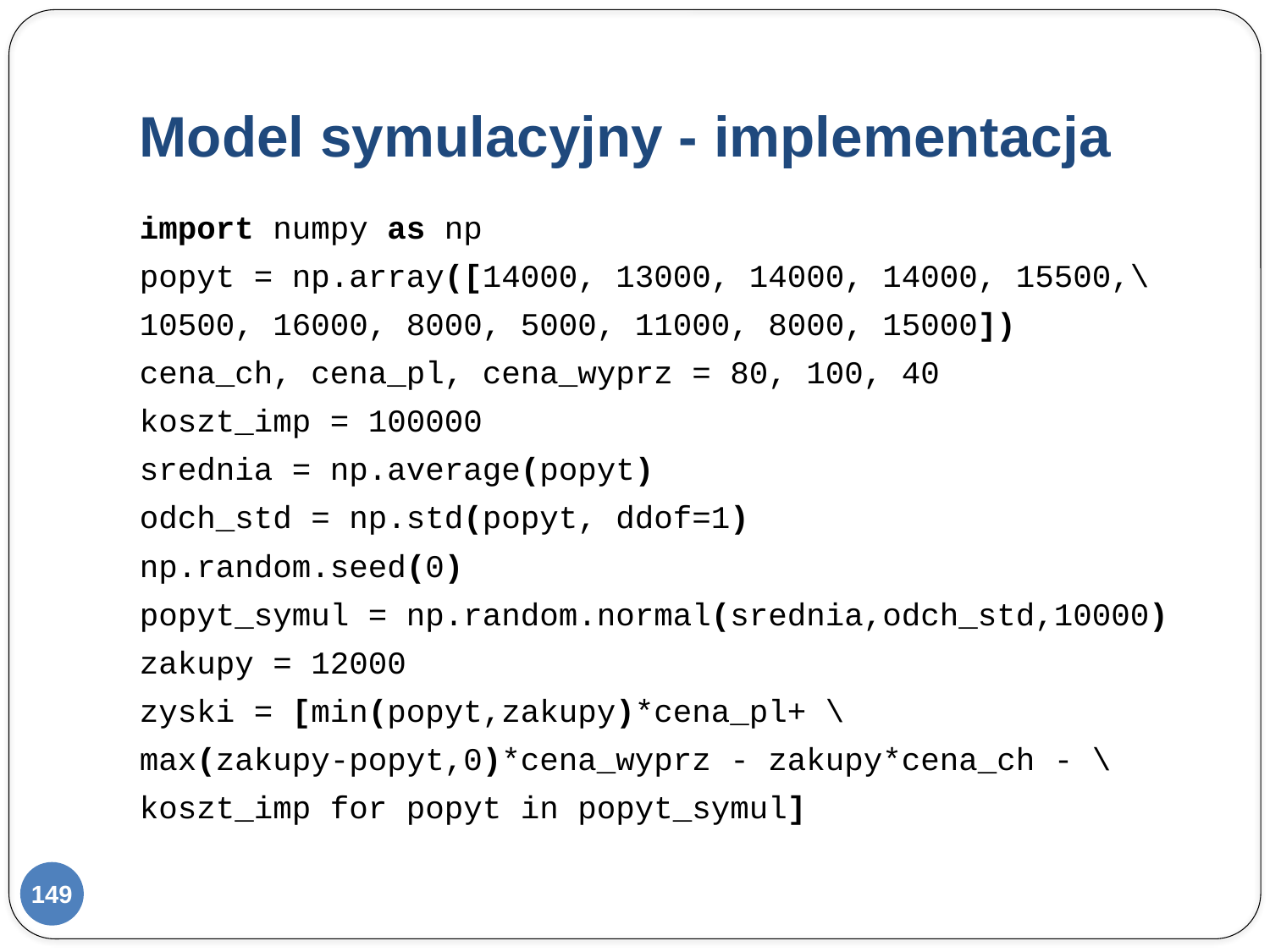

# Model symulacyjny - implementacja
import numpy as np
popyt = np.array([14000, 13000, 14000, 14000, 15500,\
10500, 16000, 8000, 5000, 11000, 8000, 15000])
cena_ch, cena_pl, cena_wyprz = 80, 100, 40
koszt_imp = 100000
srednia = np.average(popyt)
odch_std = np.std(popyt, ddof=1)
np.random.seed(0)
popyt_symul = np.random.normal(srednia,odch_std,10000)
zakupy = 12000
zyski = [min(popyt,zakupy)*cena_pl+ \
max(zakupy-popyt,0)*cena_wyprz - zakupy*cena_ch - \
koszt_imp for popyt in popyt_symul]

149